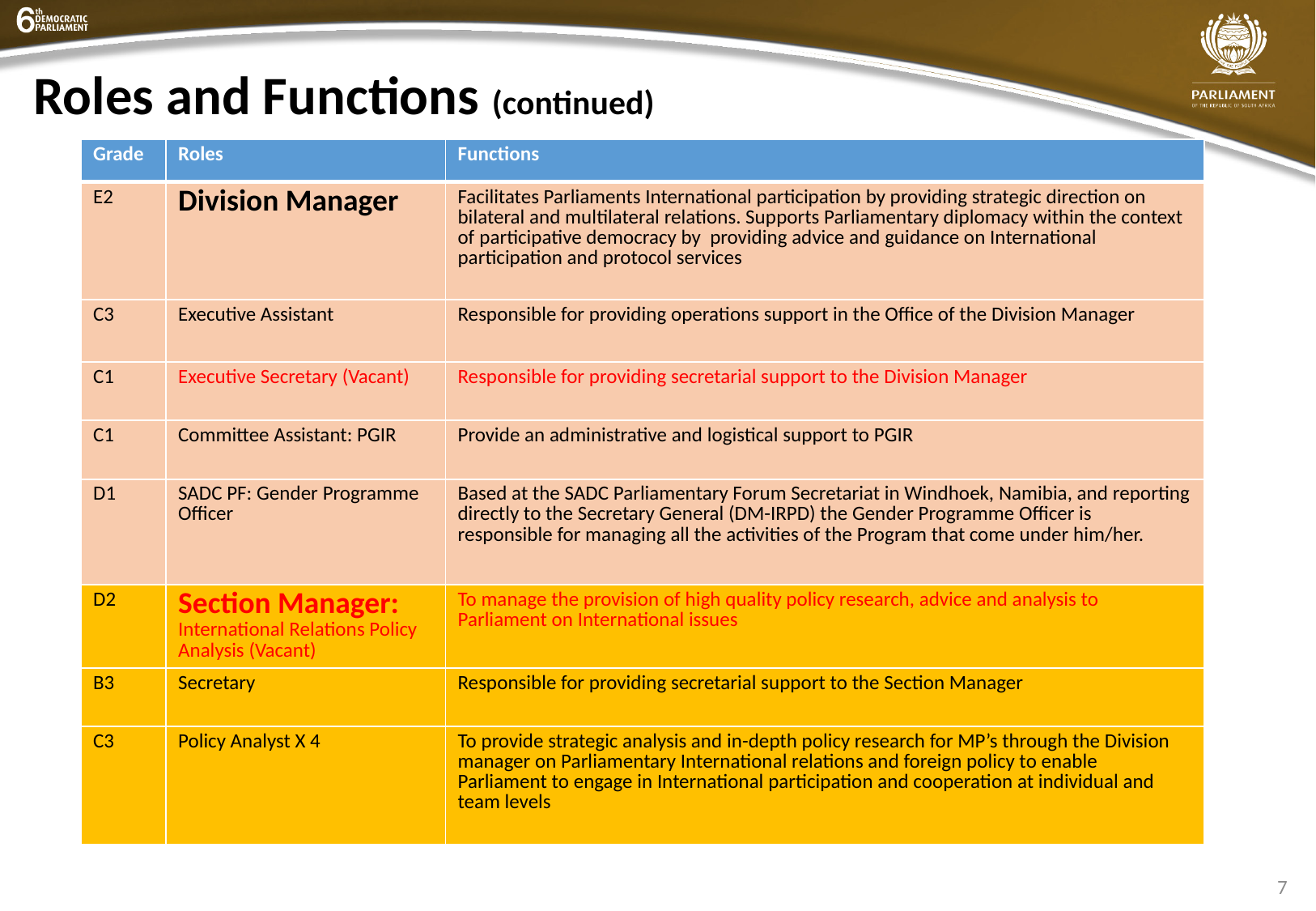

# Roles and Functions (continued)
| Grade | Roles | Functions |
| --- | --- | --- |
| E2 | Division Manager | Facilitates Parliaments International participation by providing strategic direction on bilateral and multilateral relations. Supports Parliamentary diplomacy within the context of participative democracy by providing advice and guidance on International participation and protocol services |
| C3 | Executive Assistant | Responsible for providing operations support in the Office of the Division Manager |
| C1 | Executive Secretary (Vacant) | Responsible for providing secretarial support to the Division Manager |
| C1 | Committee Assistant: PGIR | Provide an administrative and logistical support to PGIR |
| D1 | SADC PF: Gender Programme Officer | Based at the SADC Parliamentary Forum Secretariat in Windhoek, Namibia, and reporting directly to the Secretary General (DM-IRPD) the Gender Programme Officer is responsible for managing all the activities of the Program that come under him/her. |
| D2 | Section Manager: International Relations Policy Analysis (Vacant) | To manage the provision of high quality policy research, advice and analysis to Parliament on International issues |
| B3 | Secretary | Responsible for providing secretarial support to the Section Manager |
| C3 | Policy Analyst X 4 | To provide strategic analysis and in-depth policy research for MP’s through the Division manager on Parliamentary International relations and foreign policy to enable Parliament to engage in International participation and cooperation at individual and team levels |
7